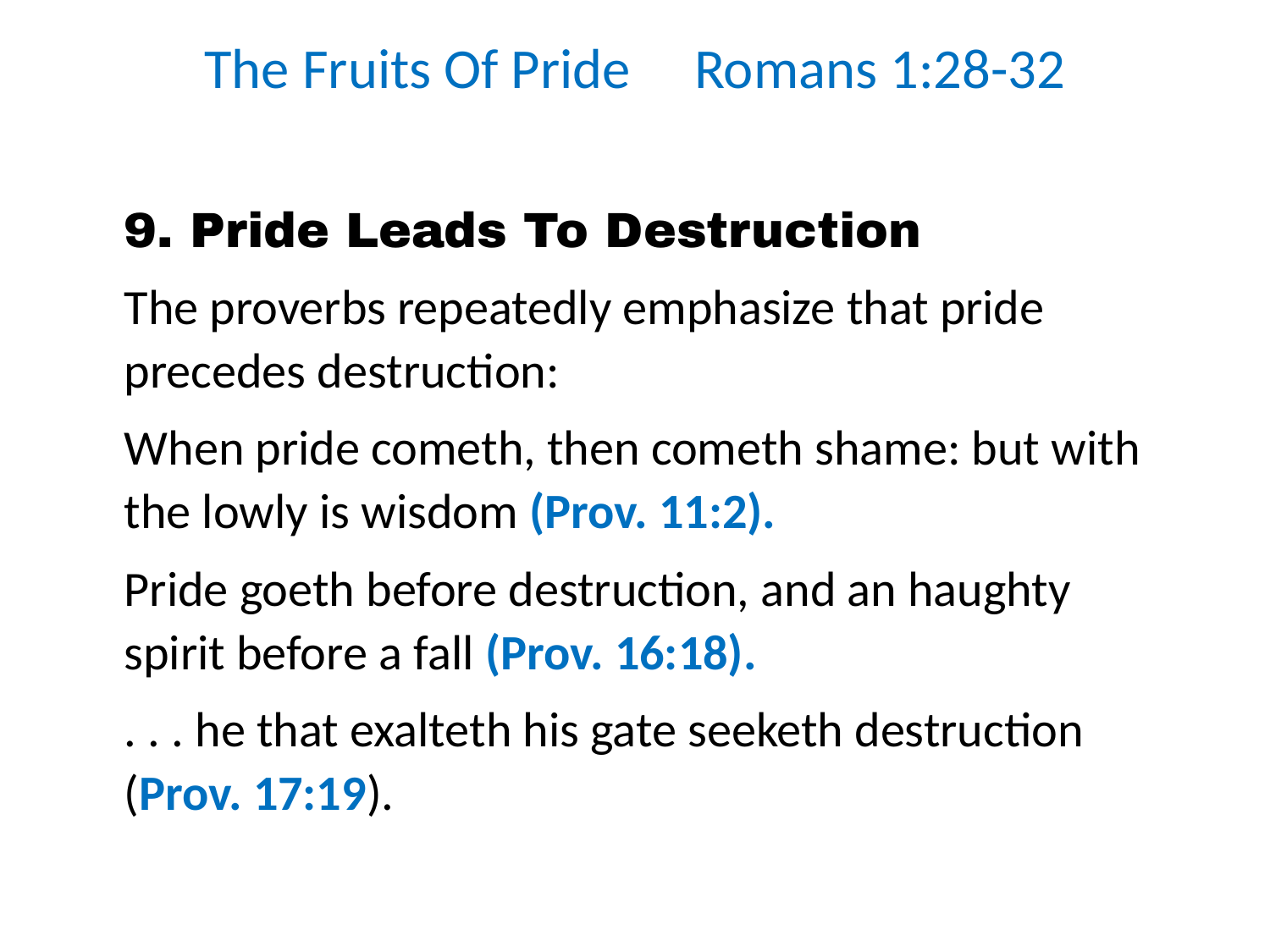

The Fruits Of Pride     Romans 1:28-32
9. Pride Leads To Destruction
The proverbs repeatedly emphasize that pride precedes destruction:
When pride cometh, then cometh shame: but with the lowly is wisdom (Prov. 11:2).
Pride goeth before destruction, and an haughty spirit before a fall (Prov. 16:18).
. . . he that exalteth his gate seeketh destruction (Prov. 17:19).